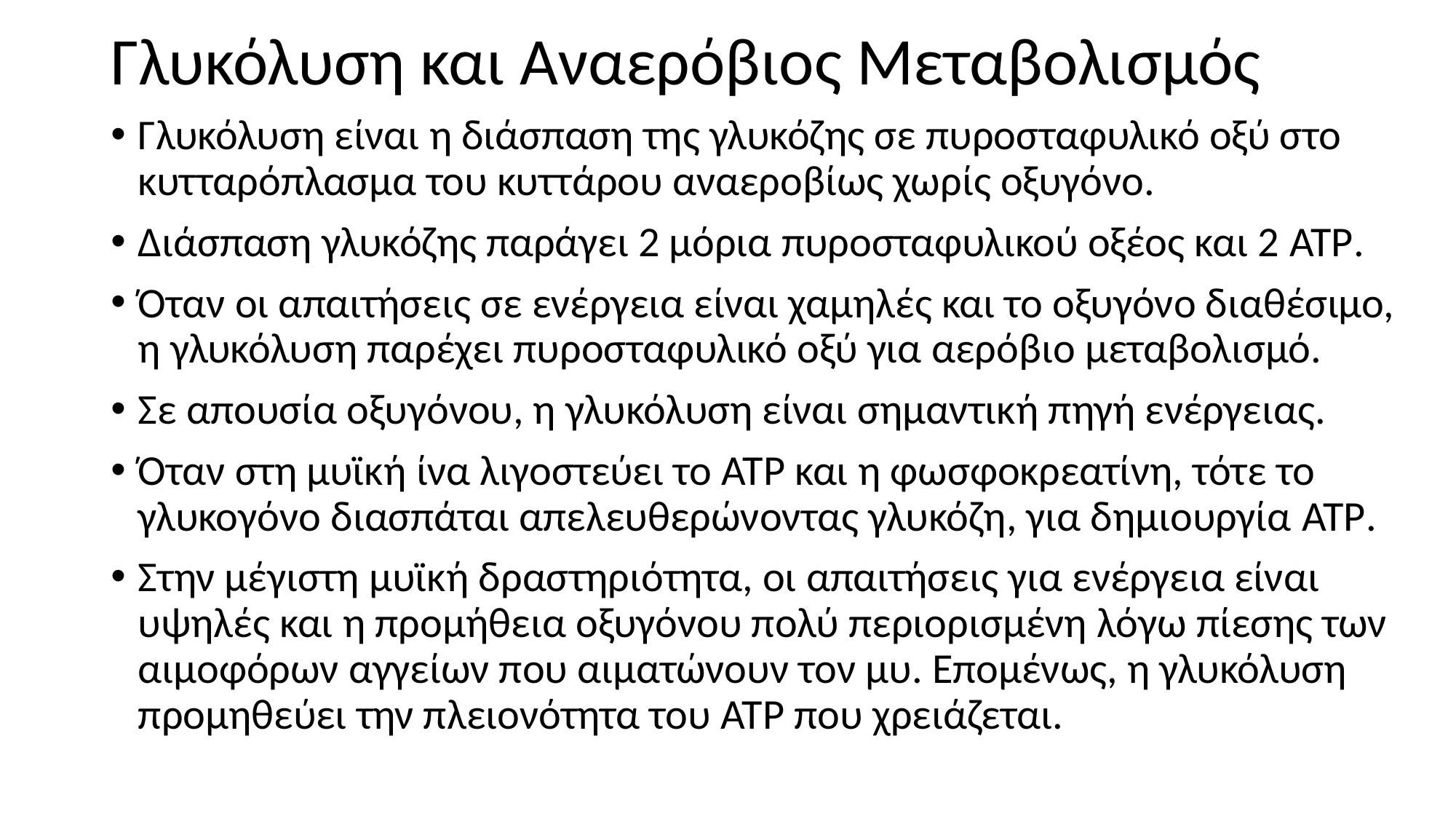

# Γλυκόλυση και Αναερόβιος Μεταβολισμός
Γλυκόλυση είναι η διάσπαση της γλυκόζης σε πυροσταφυλικό οξύ στο κυτταρόπλασμα του κυττάρου αναεροβίως χωρίς οξυγόνο.
Διάσπαση γλυκόζης παράγει 2 μόρια πυροσταφυλικού οξέος και 2 ATP.
Όταν οι απαιτήσεις σε ενέργεια είναι χαμηλές και το οξυγόνο διαθέσιμο, η γλυκόλυση παρέχει πυροσταφυλικό οξύ για αερόβιο μεταβολισμό.
Σε απουσία οξυγόνου, η γλυκόλυση είναι σημαντική πηγή ενέργειας.
Όταν στη μυϊκή ίνα λιγοστεύει το ATP και η φωσφοκρεατίνη, τότε το γλυκογόνο διασπάται απελευθερώνοντας γλυκόζη, για δημιουργία ATP.
Στην μέγιστη μυϊκή δραστηριότητα, οι απαιτήσεις για ενέργεια είναι υψηλές και η προμήθεια οξυγόνου πολύ περιορισμένη λόγω πίεσης των αιμοφόρων αγγείων που αιματώνουν τον μυ. Επομένως, η γλυκόλυση προμηθεύει την πλειονότητα του ATP που χρειάζεται.